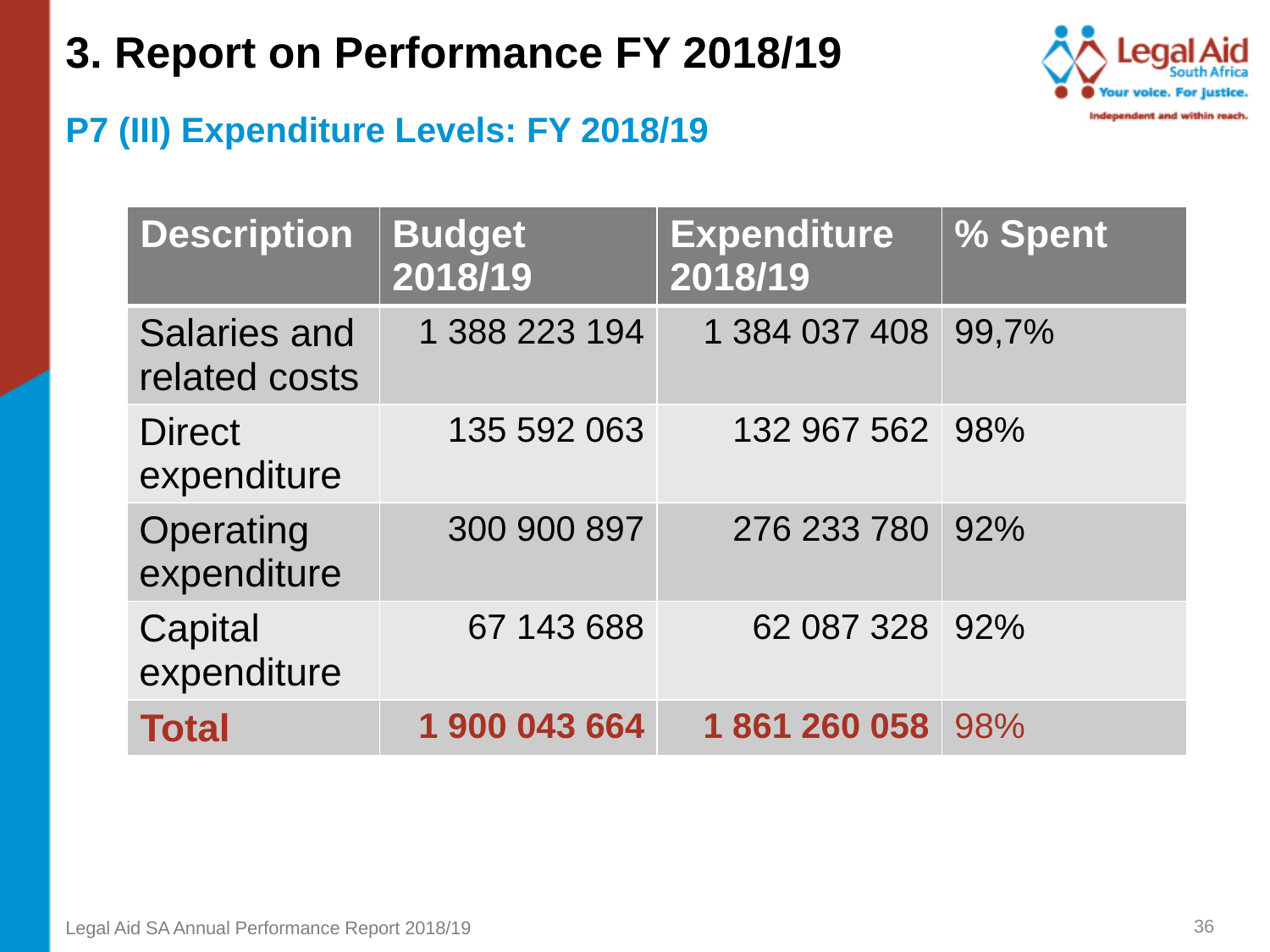

3. Report on Performance FY 2018/19
P7 (III) Expenditure Levels: FY 2018/19
| Description | Budget 2018/19 | Expenditure 2018/19 | % Spent |
| --- | --- | --- | --- |
| Salaries and related costs | 1 388 223 194 | 1 384 037 408 | 99,7% |
| Direct expenditure | 135 592 063 | 132 967 562 | 98% |
| Operating expenditure | 300 900 897 | 276 233 780 | 92% |
| Capital expenditure | 67 143 688 | 62 087 328 | 92% |
| Total | 1 900 043 664 | 1 861 260 058 | 98% |
36
Legal Aid SA Annual Performance Report 2018/19